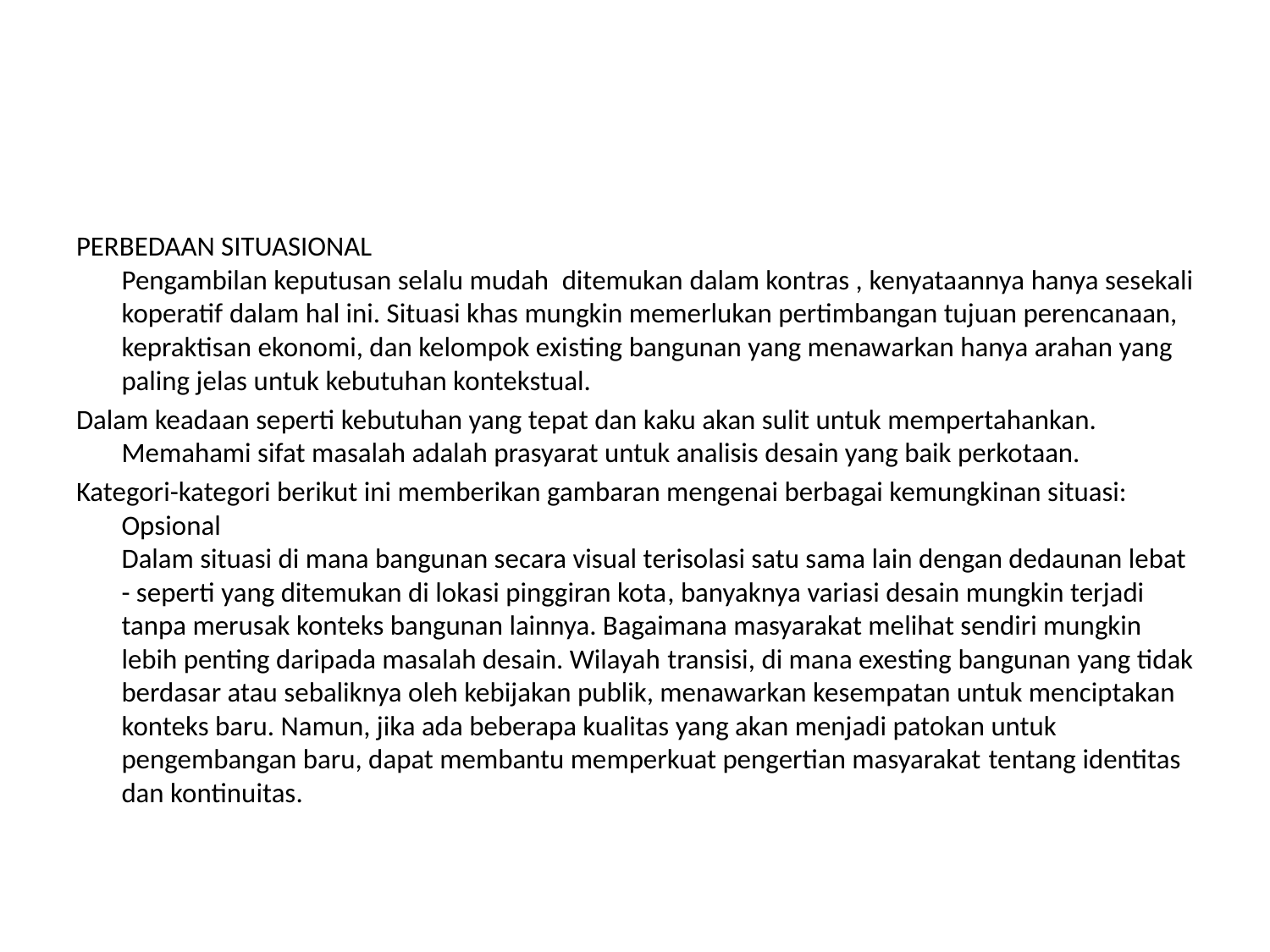

#
PERBEDAAN SITUASIONAL
Pengambilan keputusan selalu mudah  ditemukan dalam kontras , kenyataannya hanya sesekali koperatif dalam hal ini. Situasi khas mungkin memerlukan pertimbangan tujuan perencanaan, kepraktisan ekonomi, dan kelompok existing bangunan yang menawarkan hanya arahan yang paling jelas untuk kebutuhan kontekstual.
Dalam keadaan seperti kebutuhan yang tepat dan kaku akan sulit untuk mempertahankan.
Memahami sifat masalah adalah prasyarat untuk analisis desain yang baik perkotaan.
Kategori-kategori berikut ini memberikan gambaran mengenai berbagai kemungkinan situasi:
Opsional
Dalam situasi di mana bangunan secara visual terisolasi satu sama lain dengan dedaunan lebat - seperti yang ditemukan di lokasi pinggiran kota, banyaknya variasi desain mungkin terjadi tanpa merusak konteks bangunan lainnya. Bagaimana masyarakat melihat sendiri mungkin lebih penting daripada masalah desain. Wilayah transisi, di mana exesting bangunan yang tidak berdasar atau sebaliknya oleh kebijakan publik, menawarkan kesempatan untuk menciptakan konteks baru. Namun, jika ada beberapa kualitas yang akan menjadi patokan untuk pengembangan baru, dapat membantu memperkuat pengertian masyarakat tentang identitas dan kontinuitas.